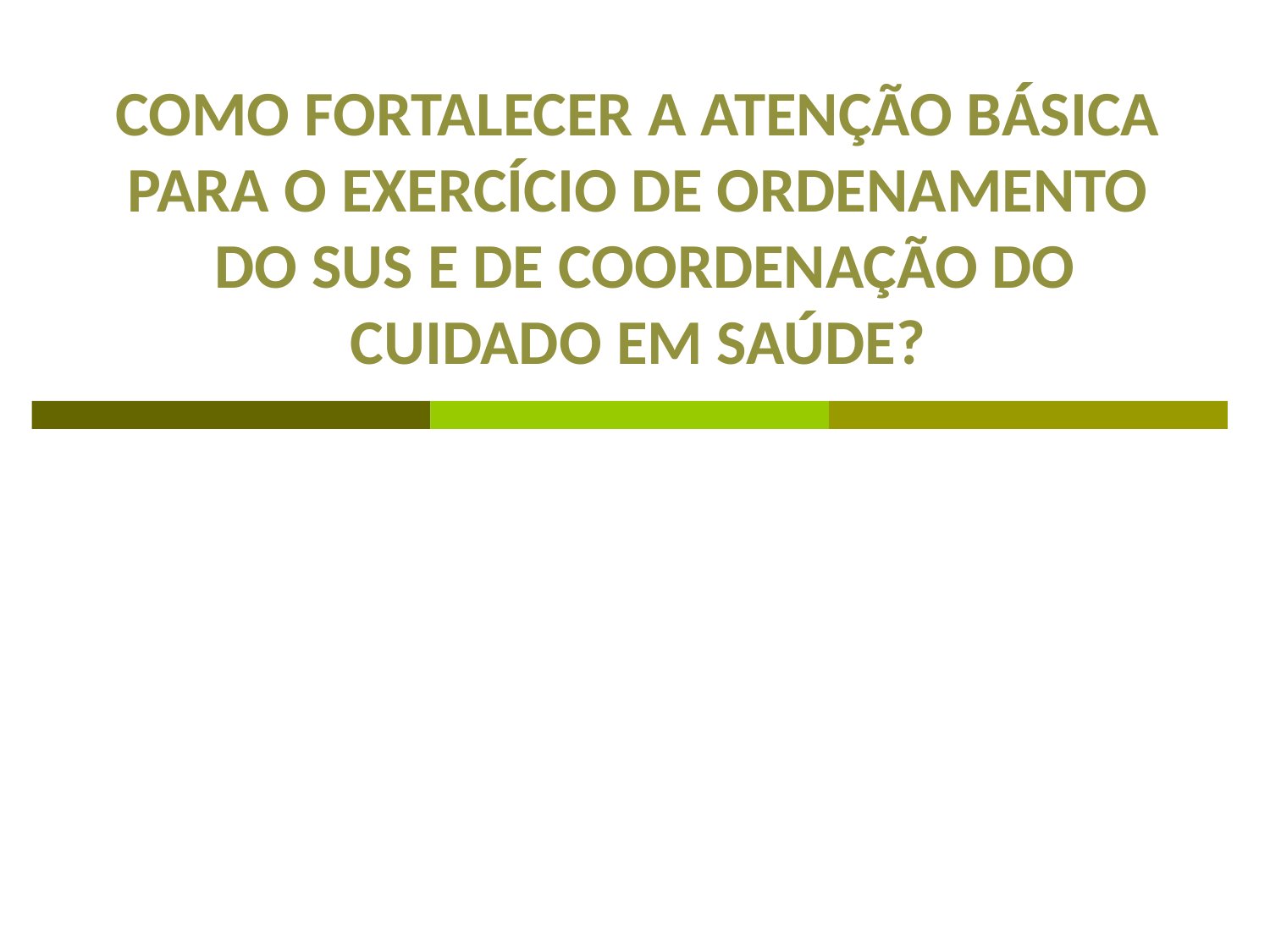

COMO FORTALECER A ATENÇÃO BÁSICA  PARA O EXERCÍCIO DE ORDENAMENTO  DO SUS E DE COORDENAÇÃO DO CUIDADO EM SAÚDE?

#